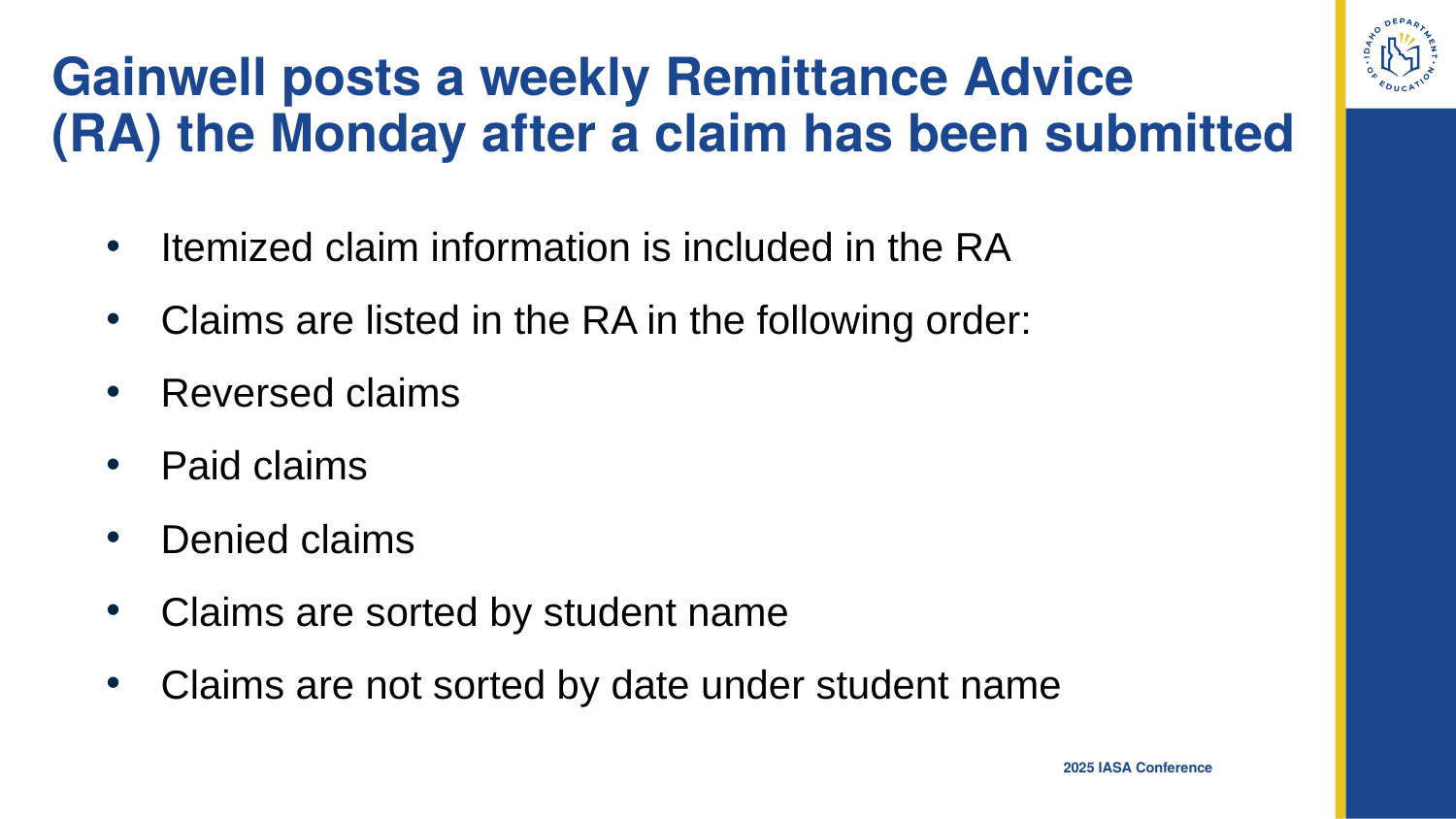

# Gainwell posts a weekly Remittance Advice (RA) the Monday after a claim has been submitted

Itemized claim information is included in the RA
Claims are listed in the RA in the following order:
Reversed claims
Paid claims
Denied claims
Claims are sorted by student name
Claims are not sorted by date under student name

2025 IASA Conference